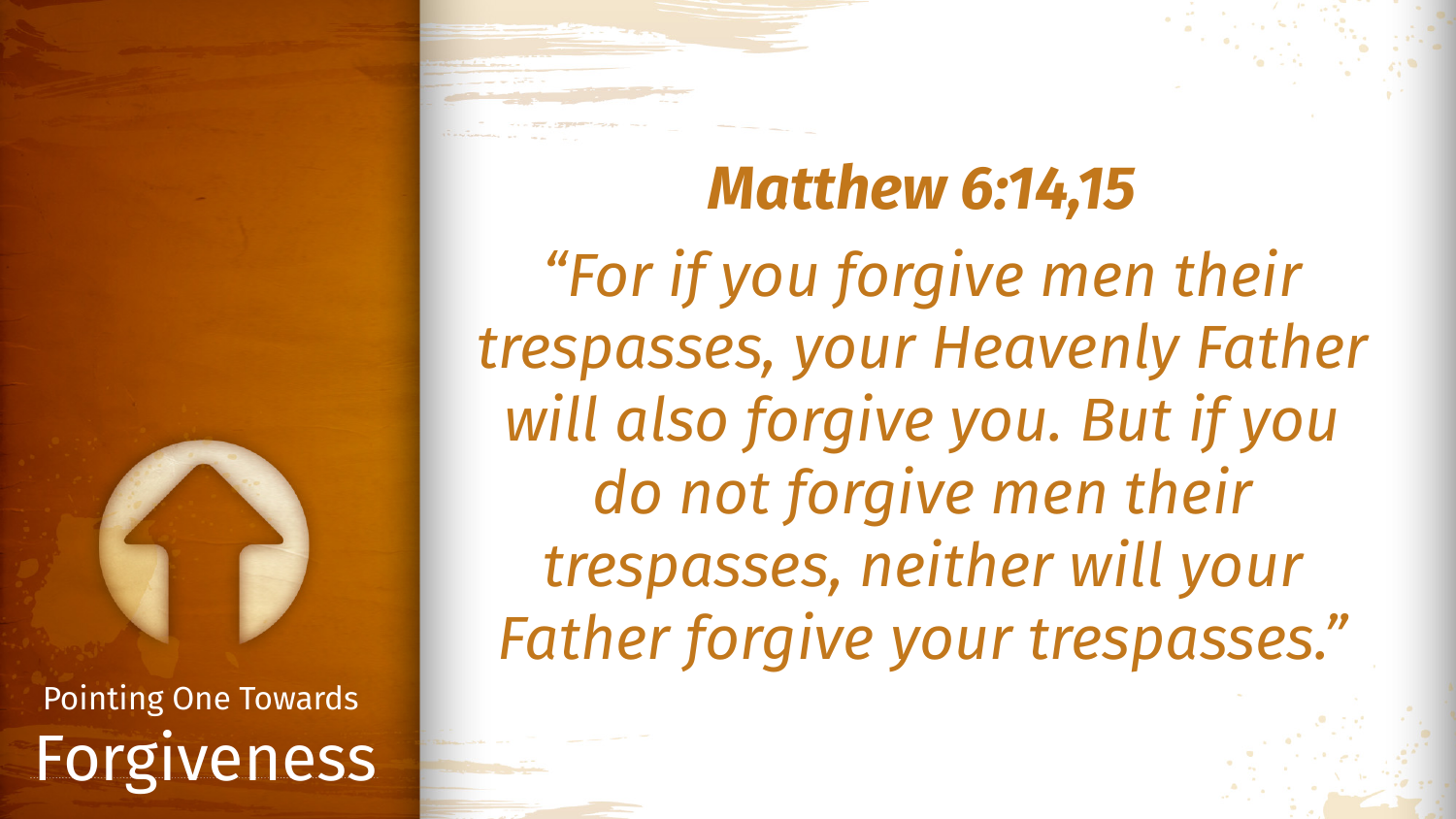

Matthew 6:14,15
“For if you forgive men their trespasses, your Heavenly Father will also forgive you. But if you do not forgive men their trespasses, neither will your Father forgive your trespasses.”
# Pointing One Towards Forgiveness